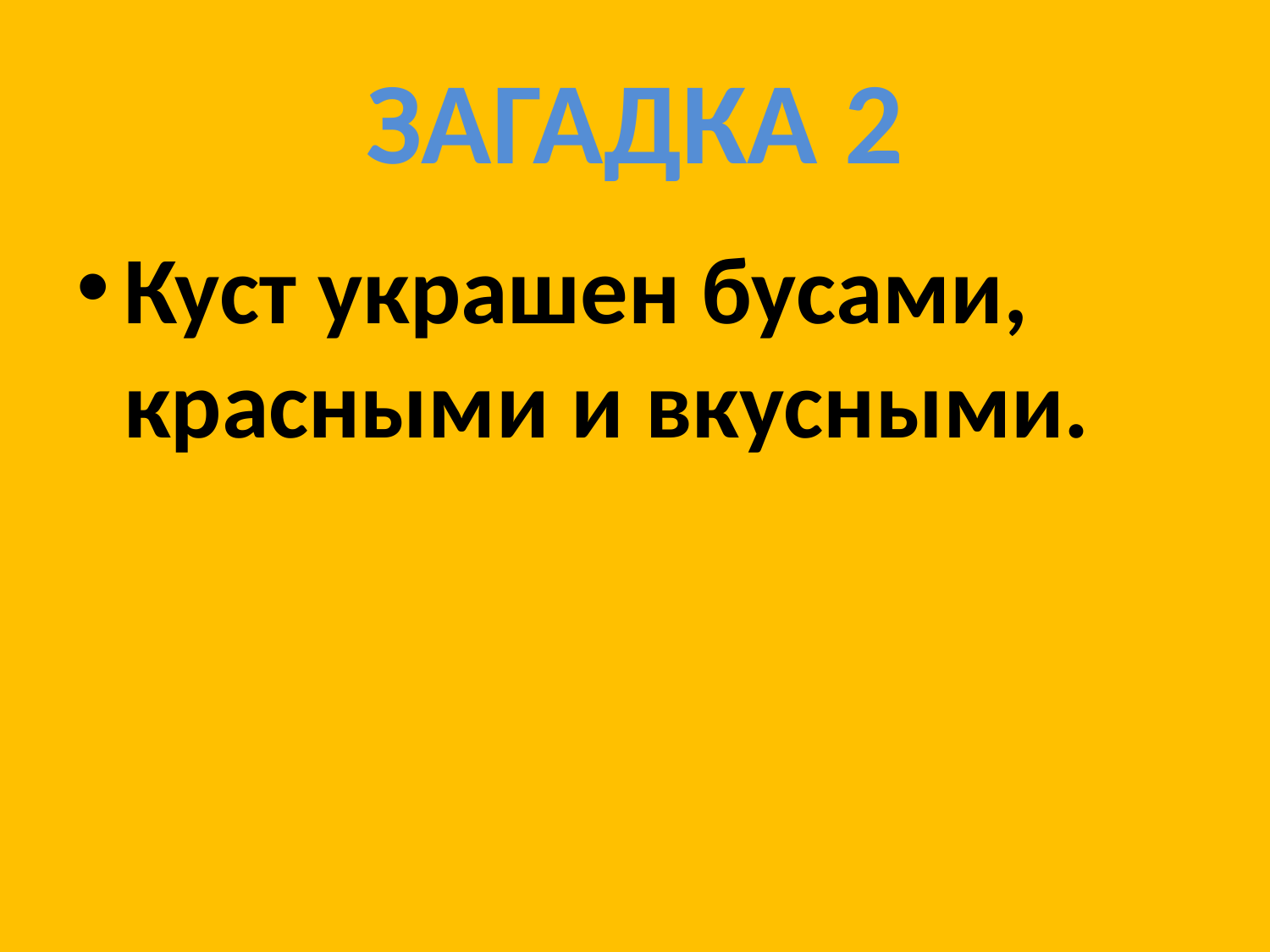

# ЗАГАДКА 2
Куст украшен бусами, красными и вкусными.